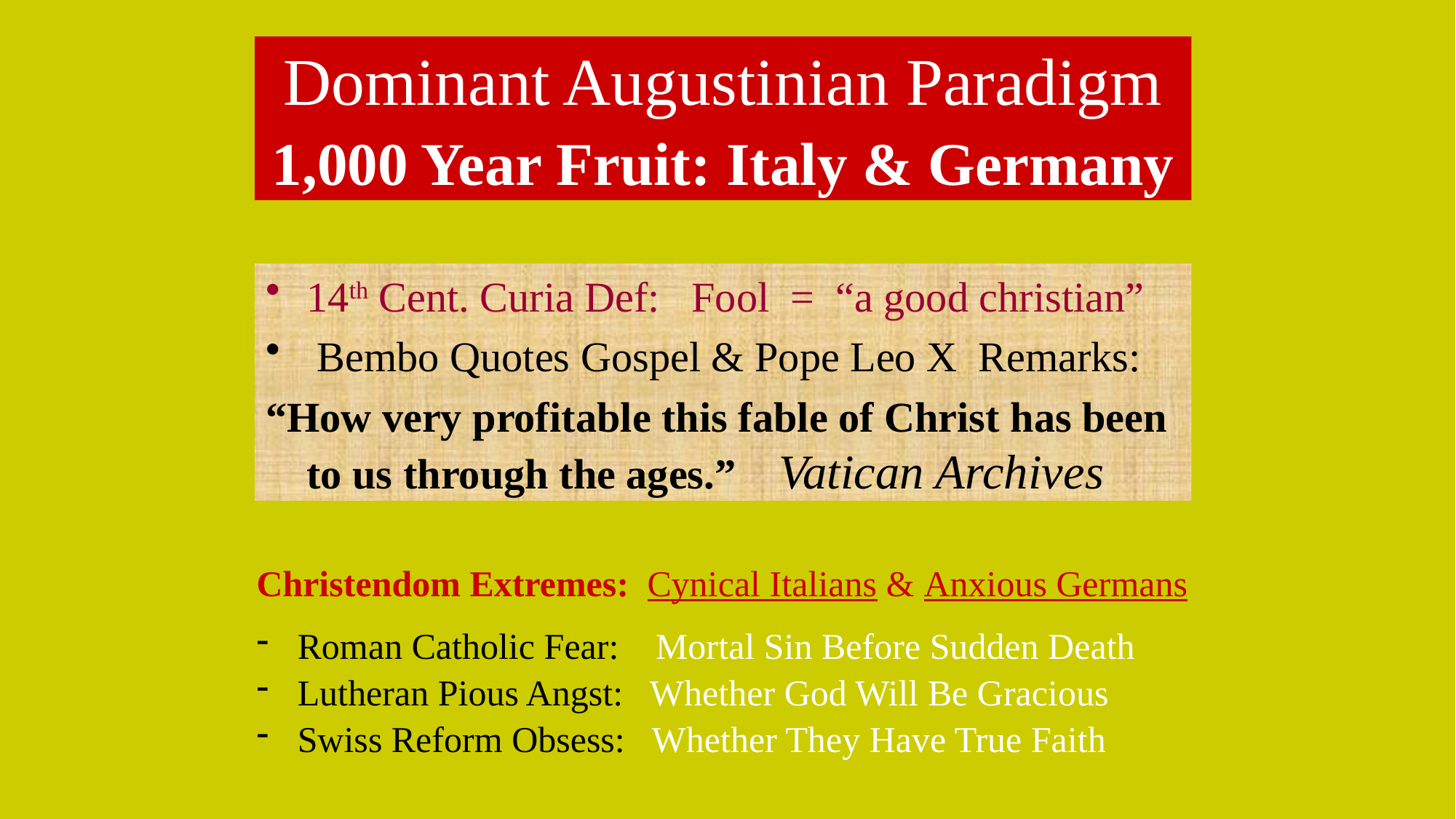

# Dominant Augustinian Paradigm 1,000 Year Fruit: Italy & Germany
14th Cent. Curia Def:   Fool  =  “a good christian”
 Bembo Quotes Gospel & Pope Leo X  Remarks:
“How very profitable this fable of Christ has been to us through the ages.”    Vatican Archives
Christendom Extremes:  Cynical Italians & Anxious Germans

Roman Catholic Fear:    Mortal Sin Before Sudden Death
Lutheran Pious Angst:   Whether God Will Be Gracious
Swiss Reform Obsess:   Whether They Have True Faith